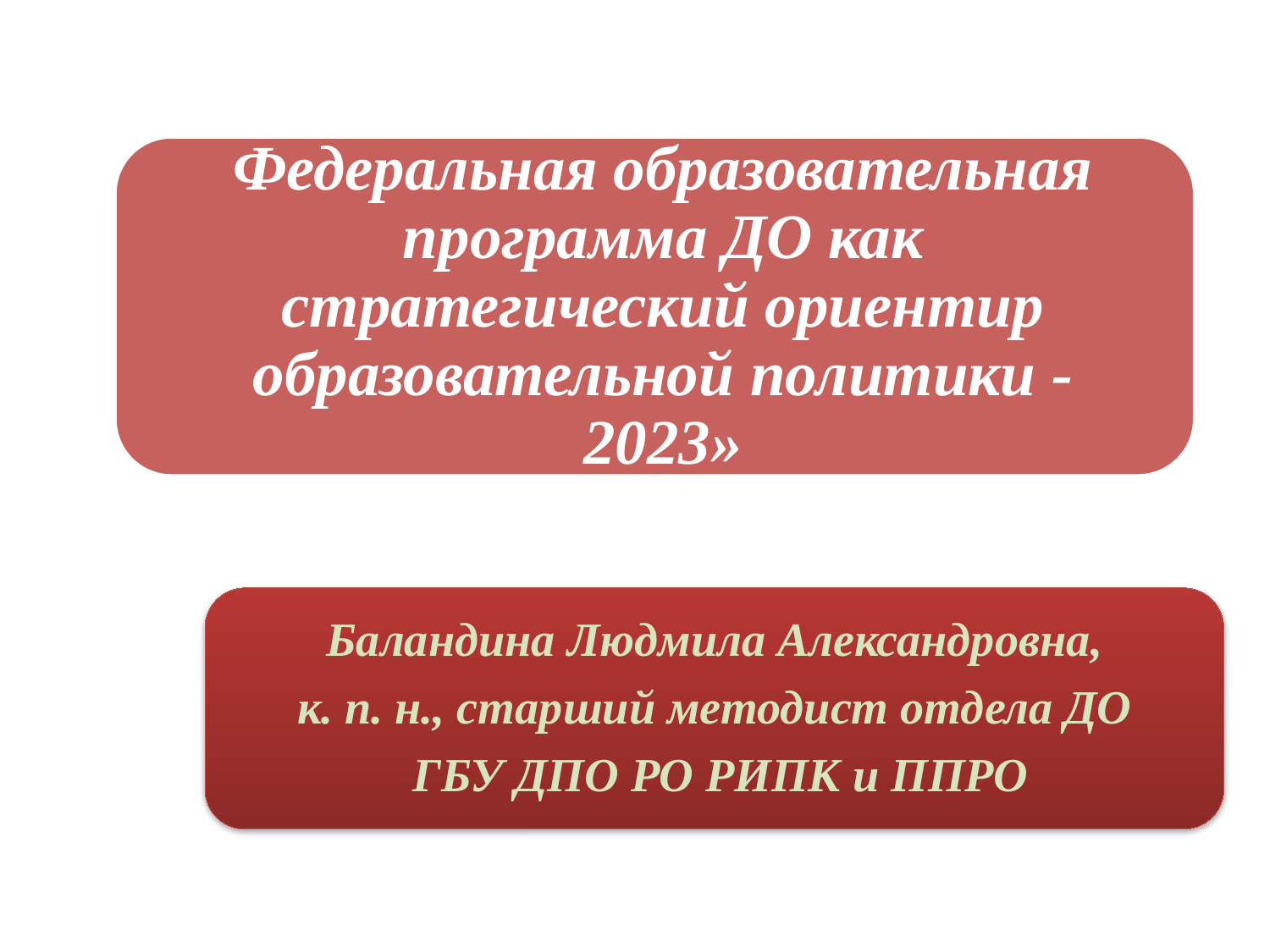

Федеральная образовательная программа ДО как стратегический ориентир образовательной политики - 2023»
Баландина Людмила Александровна,
к. п. н., старший методист отдела ДО
ГБУ ДПО РО РИПК и ППРО